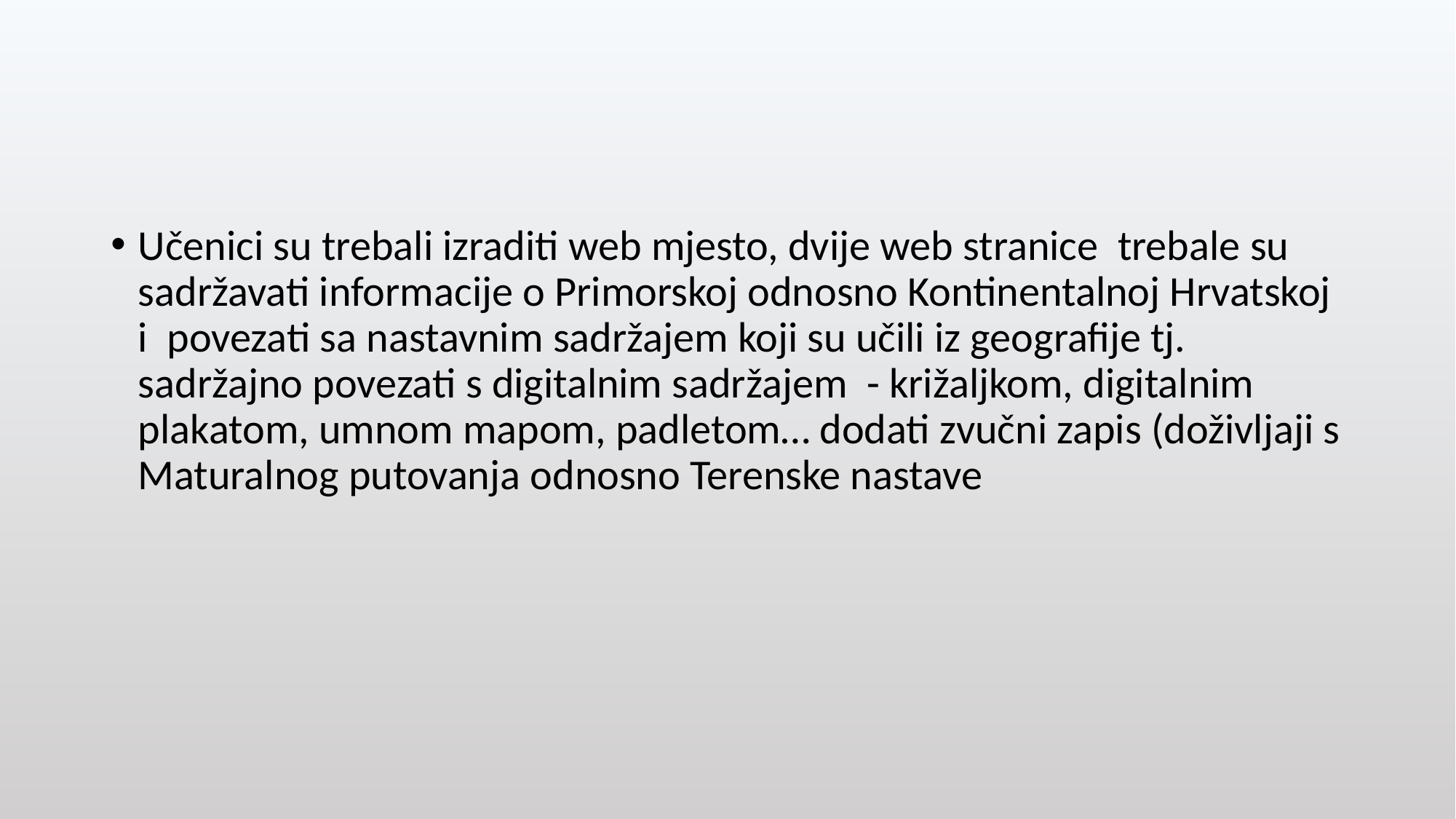

Učenici su trebali izraditi web mjesto, dvije web stranice  trebale su sadržavati informacije o Primorskoj odnosno Kontinentalnoj Hrvatskoj i  povezati sa nastavnim sadržajem koji su učili iz geografije tj. sadržajno povezati s digitalnim sadržajem  - križaljkom, digitalnim plakatom, umnom mapom, padletom… dodati zvučni zapis (doživljaji s Maturalnog putovanja odnosno Terenske nastave